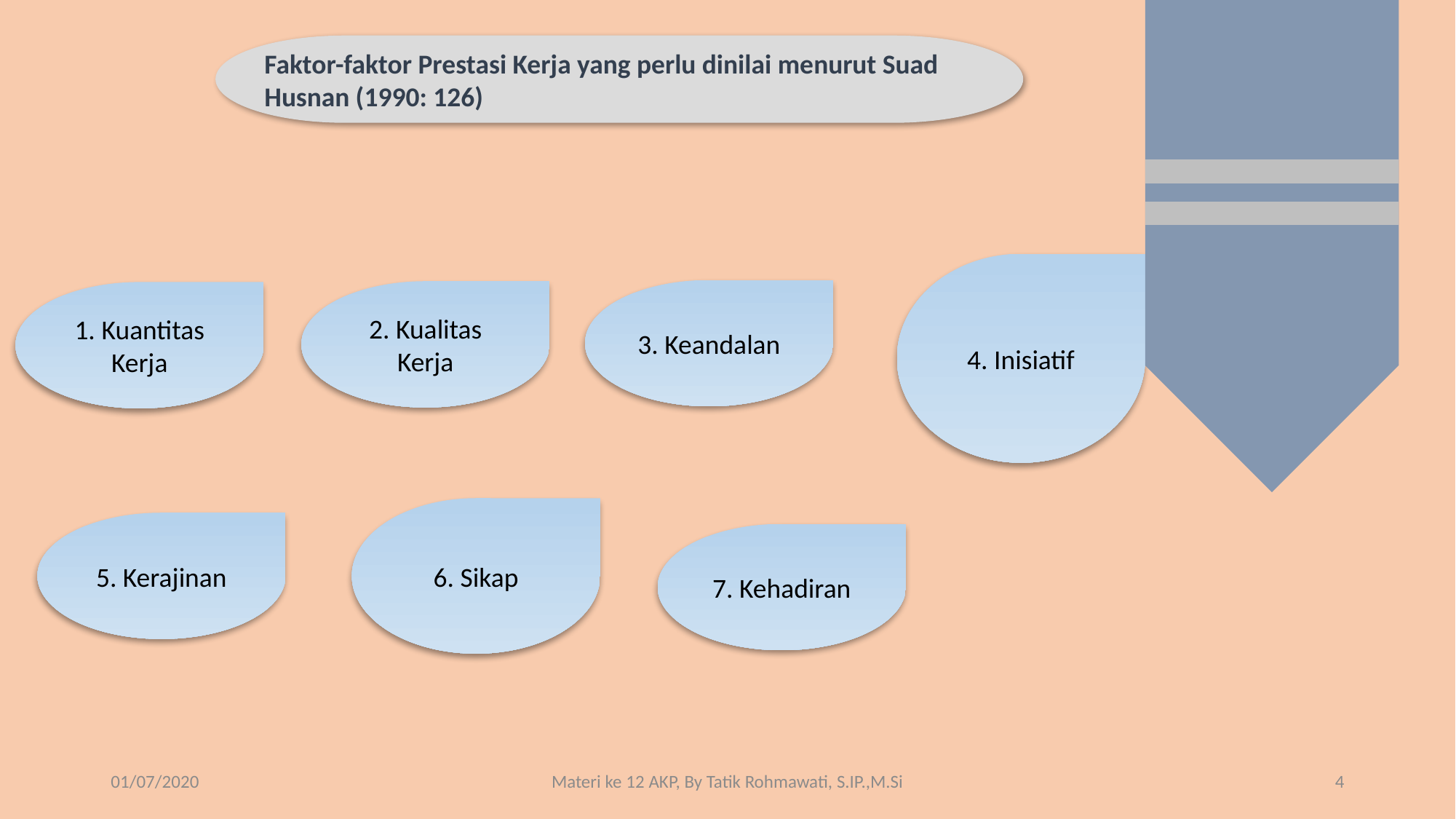

Faktor-faktor Prestasi Kerja yang perlu dinilai menurut Suad Husnan (1990: 126)

4. Inisiatif
3. Keandalan
2. Kualitas Kerja
1. Kuantitas Kerja
6. Sikap
5. Kerajinan
7. Kehadiran
01/07/2020
Materi ke 12 AKP, By Tatik Rohmawati, S.IP.,M.Si
4